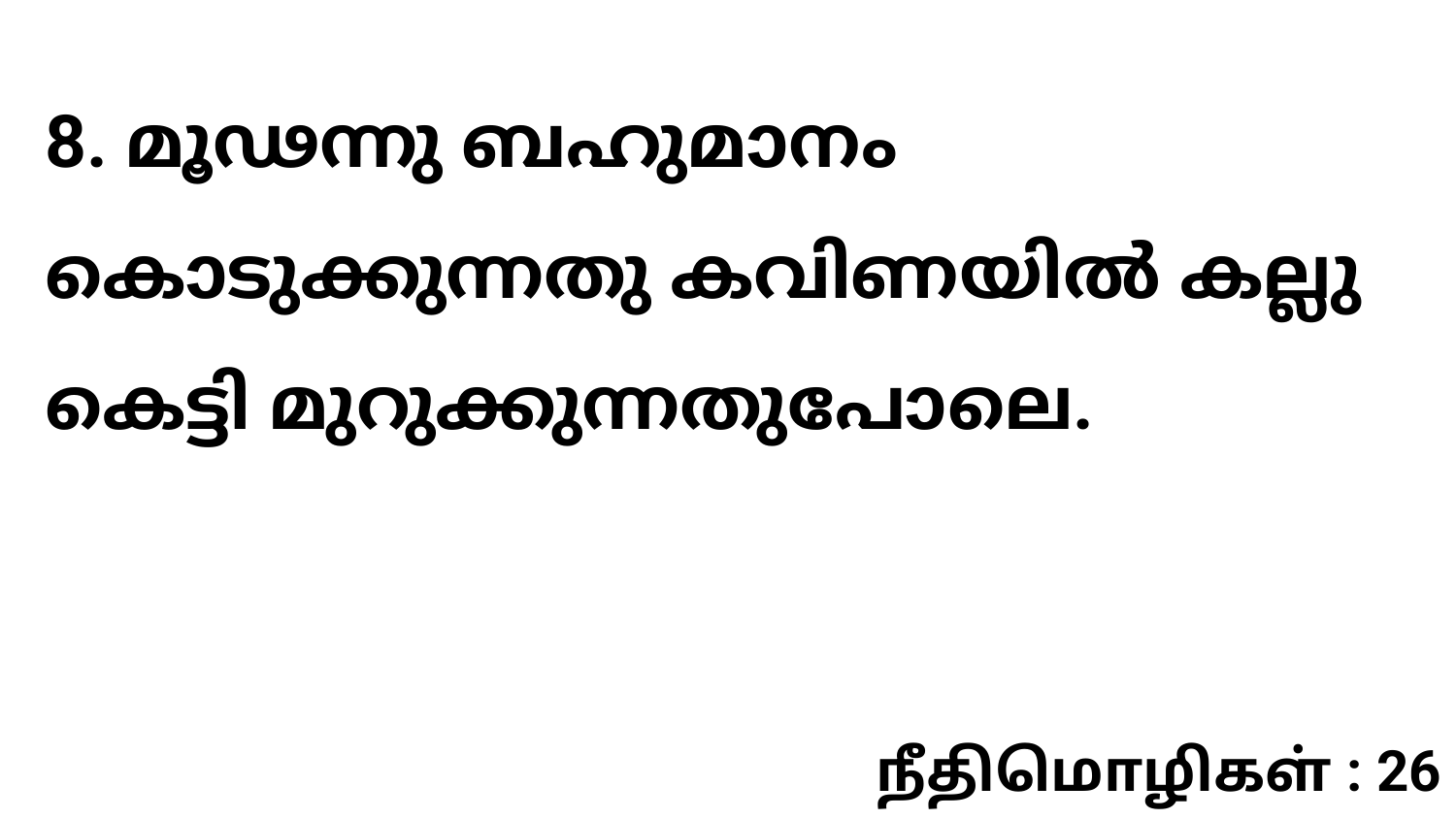

8. മൂഢന്നു ബഹുമാനം കൊടുക്കുന്നതു കവിണയിൽ കല്ലു കെട്ടി മുറുക്കുന്നതുപോലെ.
நீதிமொழிகள் : 26